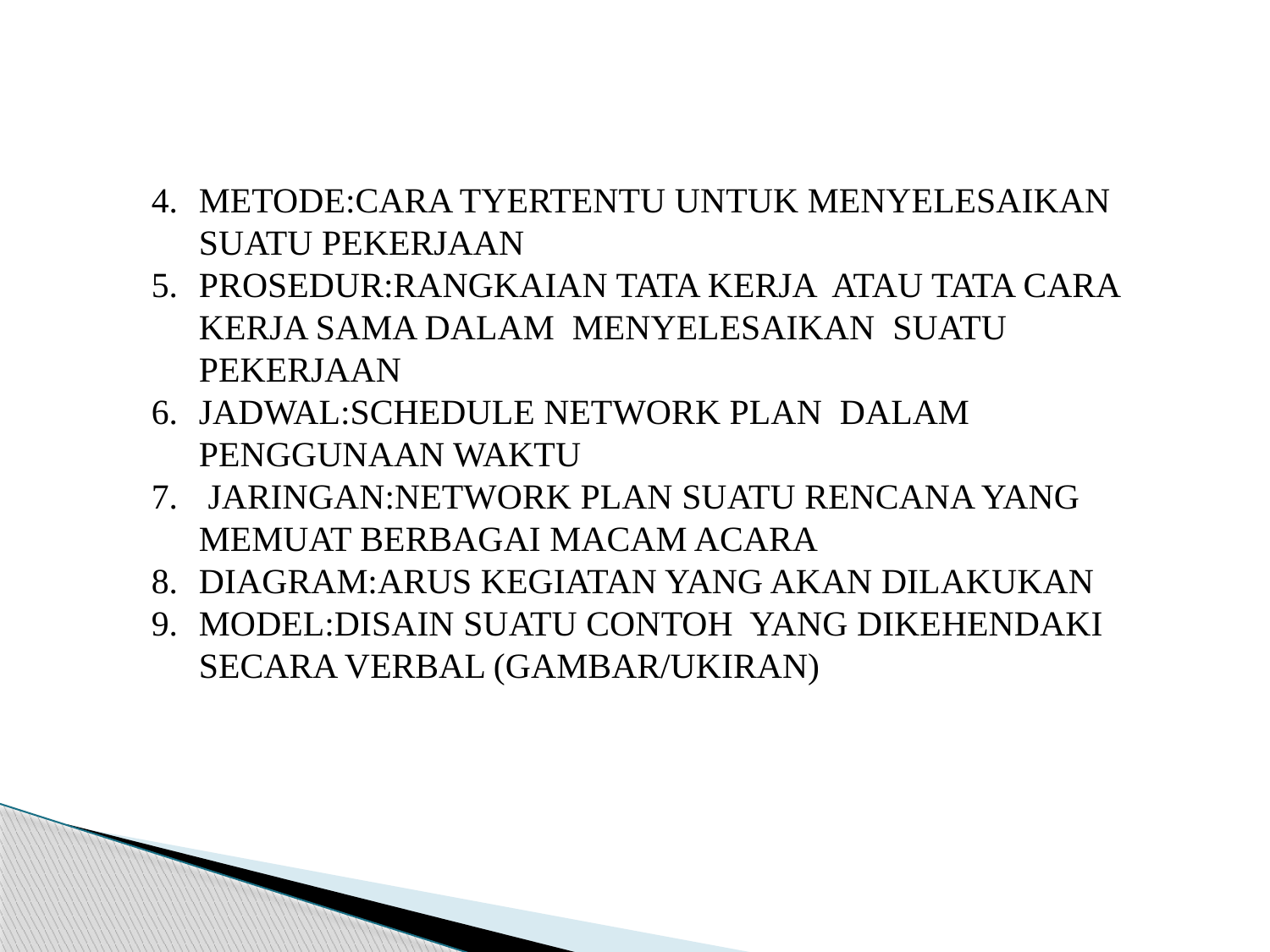

METODE:CARA TYERTENTU UNTUK MENYELESAIKAN SUATU PEKERJAAN
PROSEDUR:RANGKAIAN TATA KERJA  ATAU TATA CARA KERJA SAMA DALAM  MENYELESAIKAN  SUATU PEKERJAAN
JADWAL:SCHEDULE NETWORK PLAN  DALAM PENGGUNAAN WAKTU
 JARINGAN:NETWORK PLAN SUATU RENCANA YANG MEMUAT BERBAGAI MACAM ACARA
DIAGRAM:ARUS KEGIATAN YANG AKAN DILAKUKAN
MODEL:DISAIN SUATU CONTOH  YANG DIKEHENDAKI SECARA VERBAL (GAMBAR/UKIRAN)